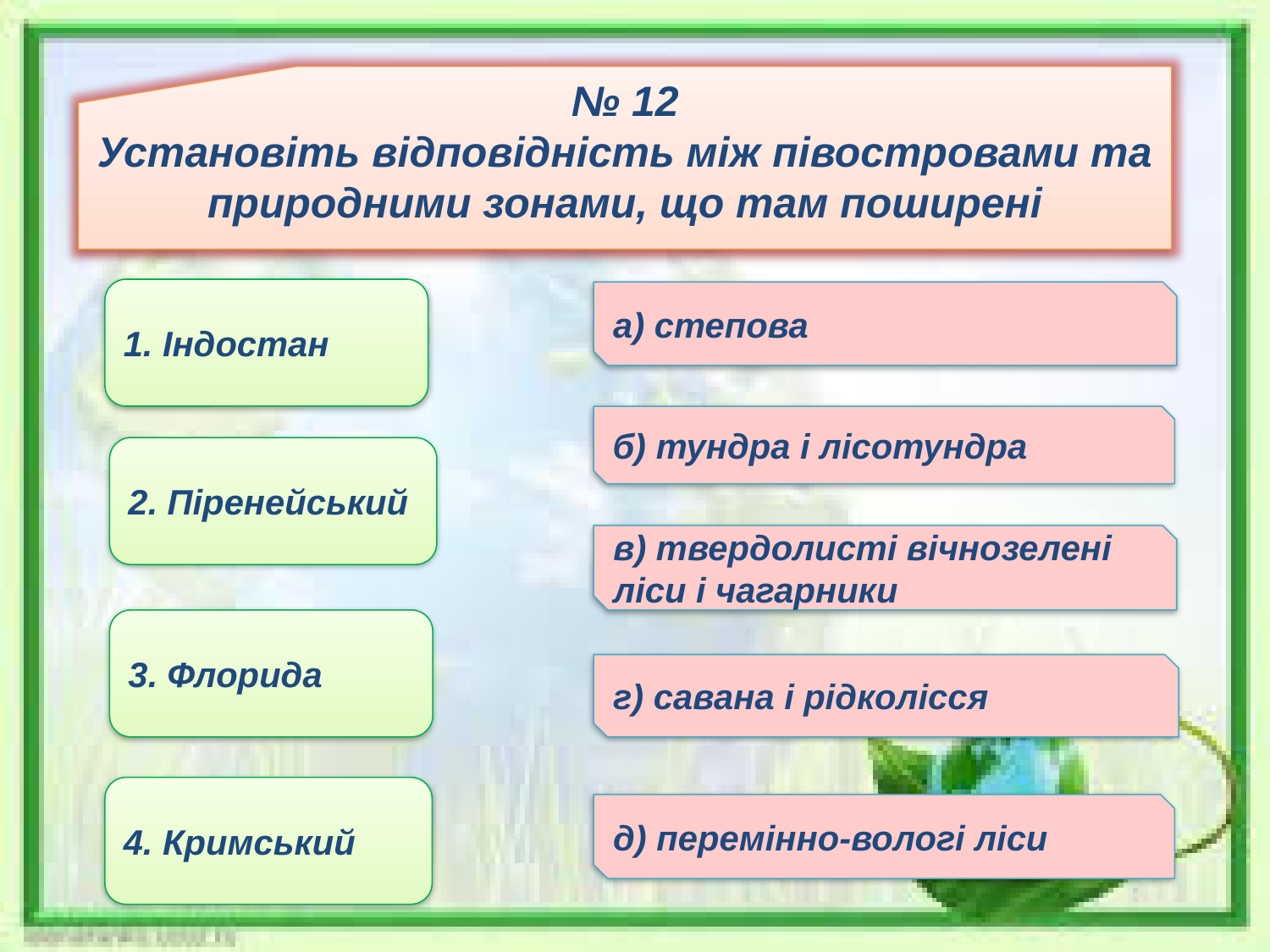

№ 12
Установіть відповідність між півостровами та природними зонами, що там поширені

1. Індостан
а) степова
б) тундра і лісотундра
2. Піренейський
в) твердолисті вічнозелені ліси і чагарники
3. Флорида
г) савана і рідколісся
4. Кримський
д) перемінно-вологі ліси